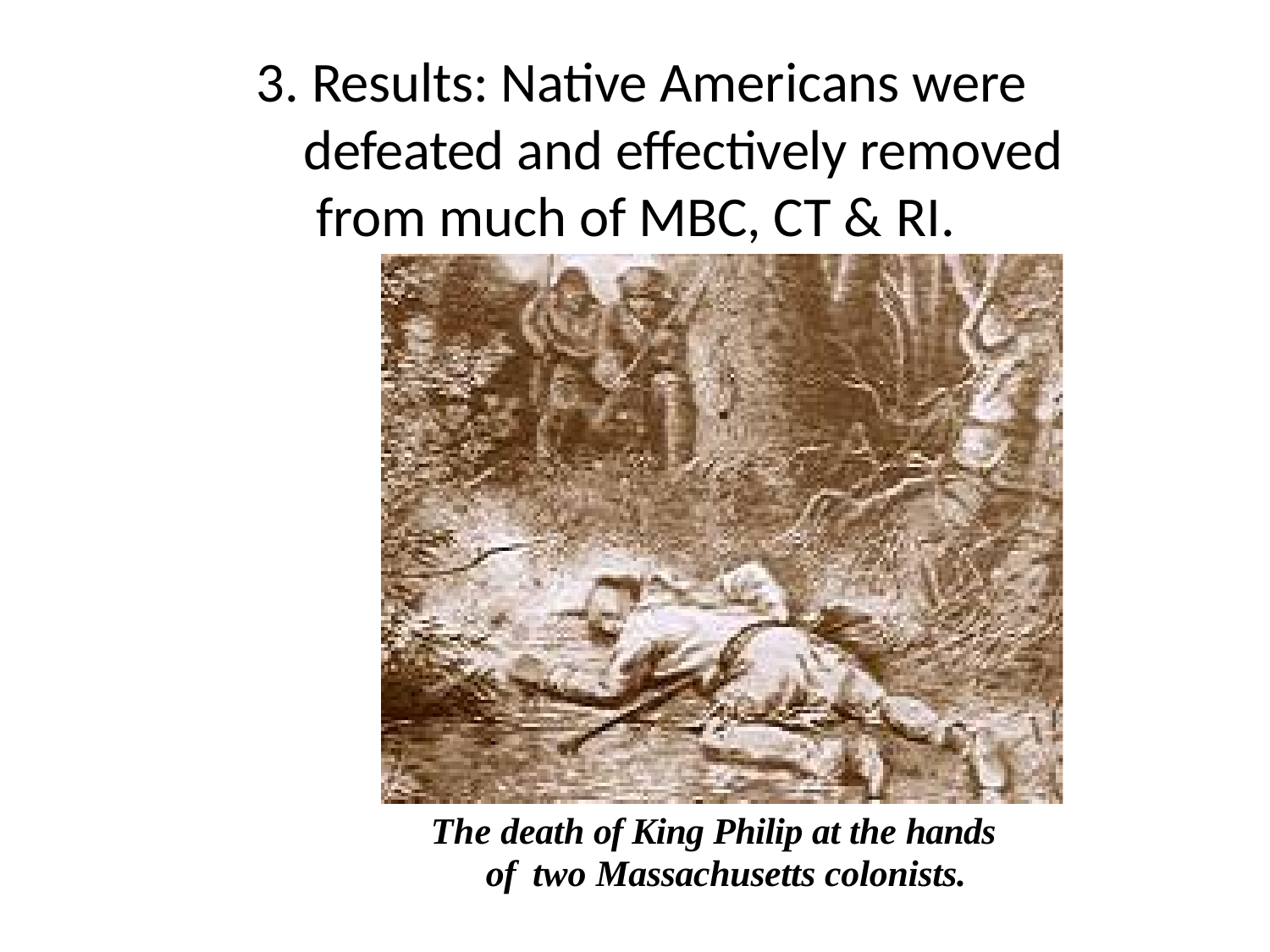

# 3. Results: Native Americans were  defeated and effectively removed  from much of MBC, CT & RI.

The death of King Philip at the hands  of  two Massachusetts colonists.